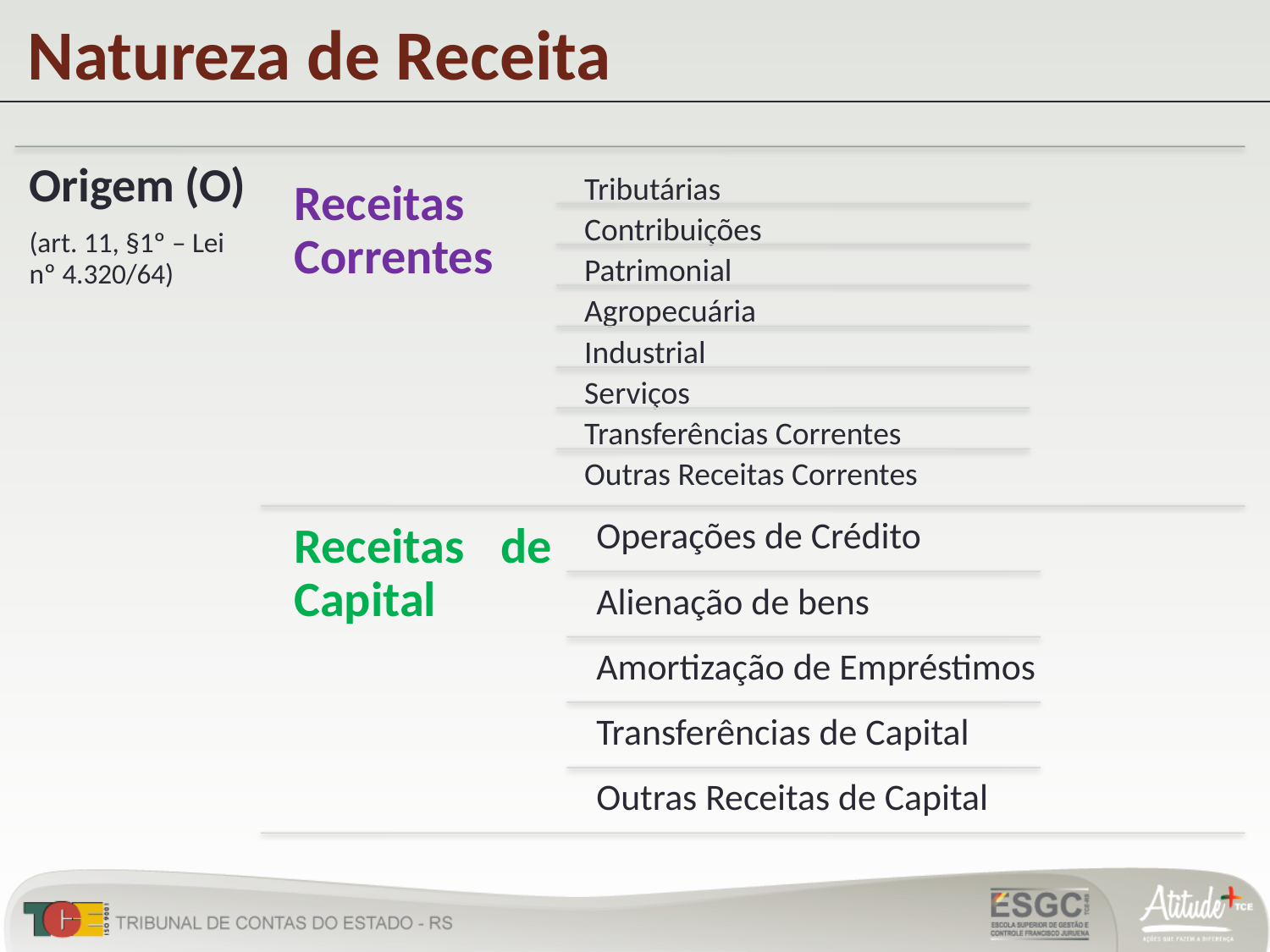

# Natureza de Receita
Origem (O)
(art. 11, §1º – Lei nº 4.320/64)
Receitas Correntes
Tributárias
Contribuições
Patrimonial
Agropecuária
Industrial
Serviços
Transferências Correntes
Outras Receitas Correntes
Receitas de Capital
Operações de Crédito
Alienação de bens
Amortização de Empréstimos
Transferências de Capital
Outras Receitas de Capital